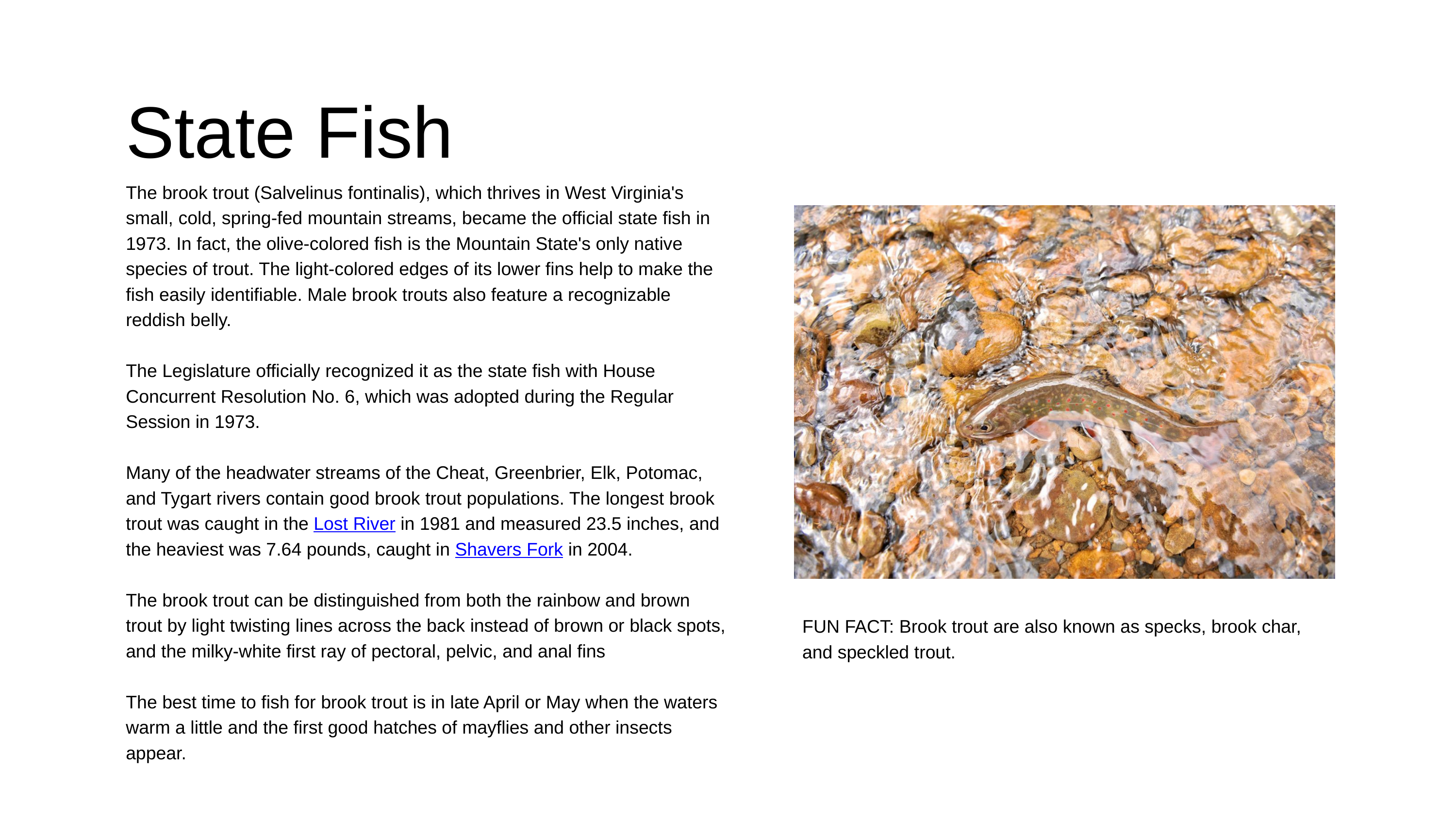

State Fish
The brook trout (Salvelinus fontinalis), which thrives in West Virginia's small, cold, spring-fed mountain streams, became the official state fish in 1973. In fact, the olive-colored fish is the Mountain State's only native species of trout. The light-colored edges of its lower fins help to make the fish easily identifiable. Male brook trouts also feature a recognizable reddish belly.

The Legislature officially recognized it as the state fish with House Concurrent Resolution No. 6, which was adopted during the Regular Session in 1973.

Many of the headwater streams of the Cheat, Greenbrier, Elk, Potomac, and Tygart rivers contain good brook trout populations. The longest brook trout was caught in the Lost River in 1981 and measured 23.5 inches, and the heaviest was 7.64 pounds, caught in Shavers Fork in 2004.

The brook trout can be distinguished from both the rainbow and brown trout by light twisting lines across the back instead of brown or black spots, and the milky-white first ray of pectoral, pelvic, and anal fins

The best time to fish for brook trout is in late April or May when the waters warm a little and the first good hatches of mayflies and other insects appear.

FUN FACT: Brook trout are also known as specks, brook char, and speckled trout.